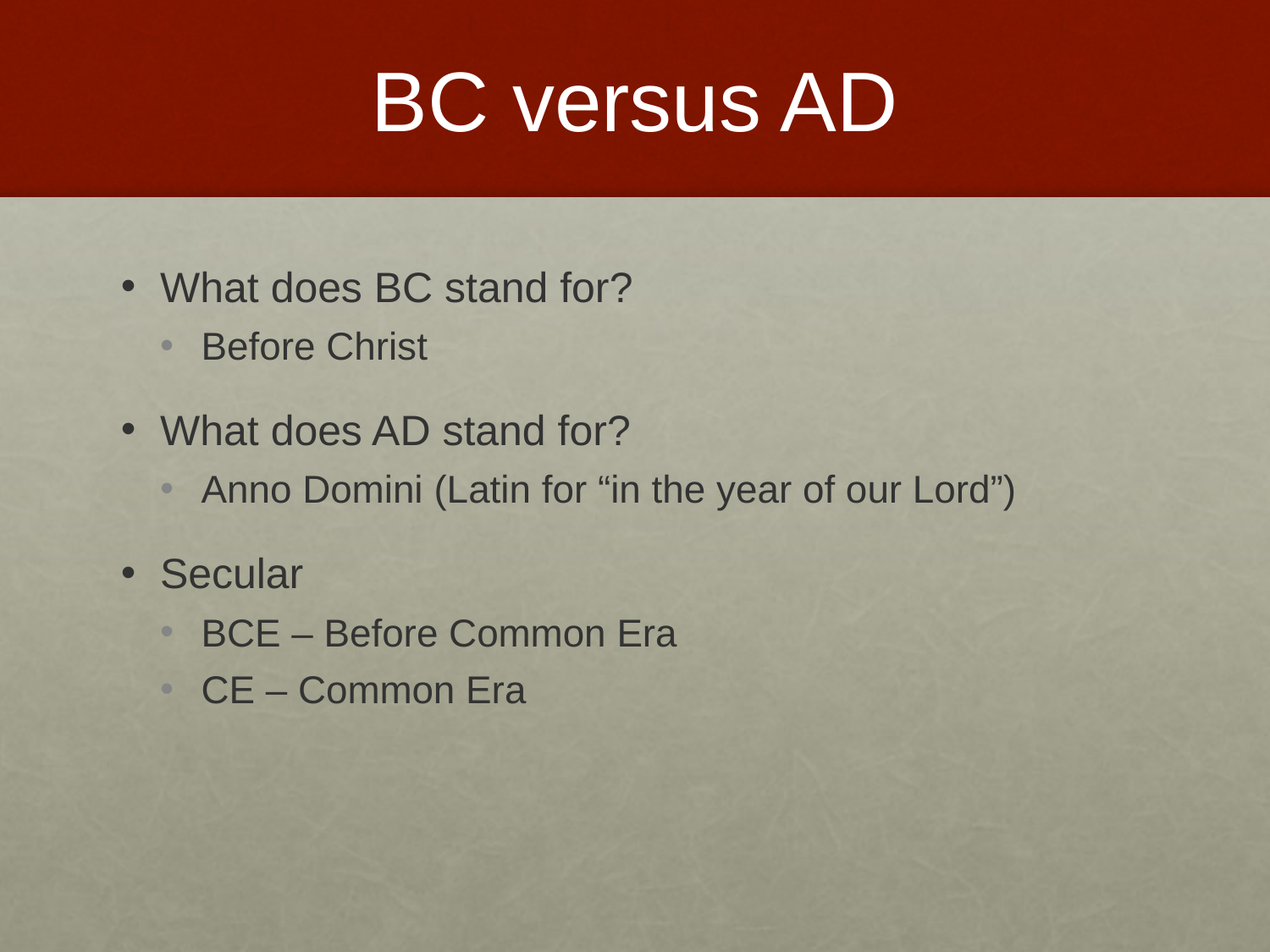

# BC versus AD
What does BC stand for?
Before Christ
What does AD stand for?
Anno Domini (Latin for “in the year of our Lord”)
Secular
BCE – Before Common Era
CE – Common Era